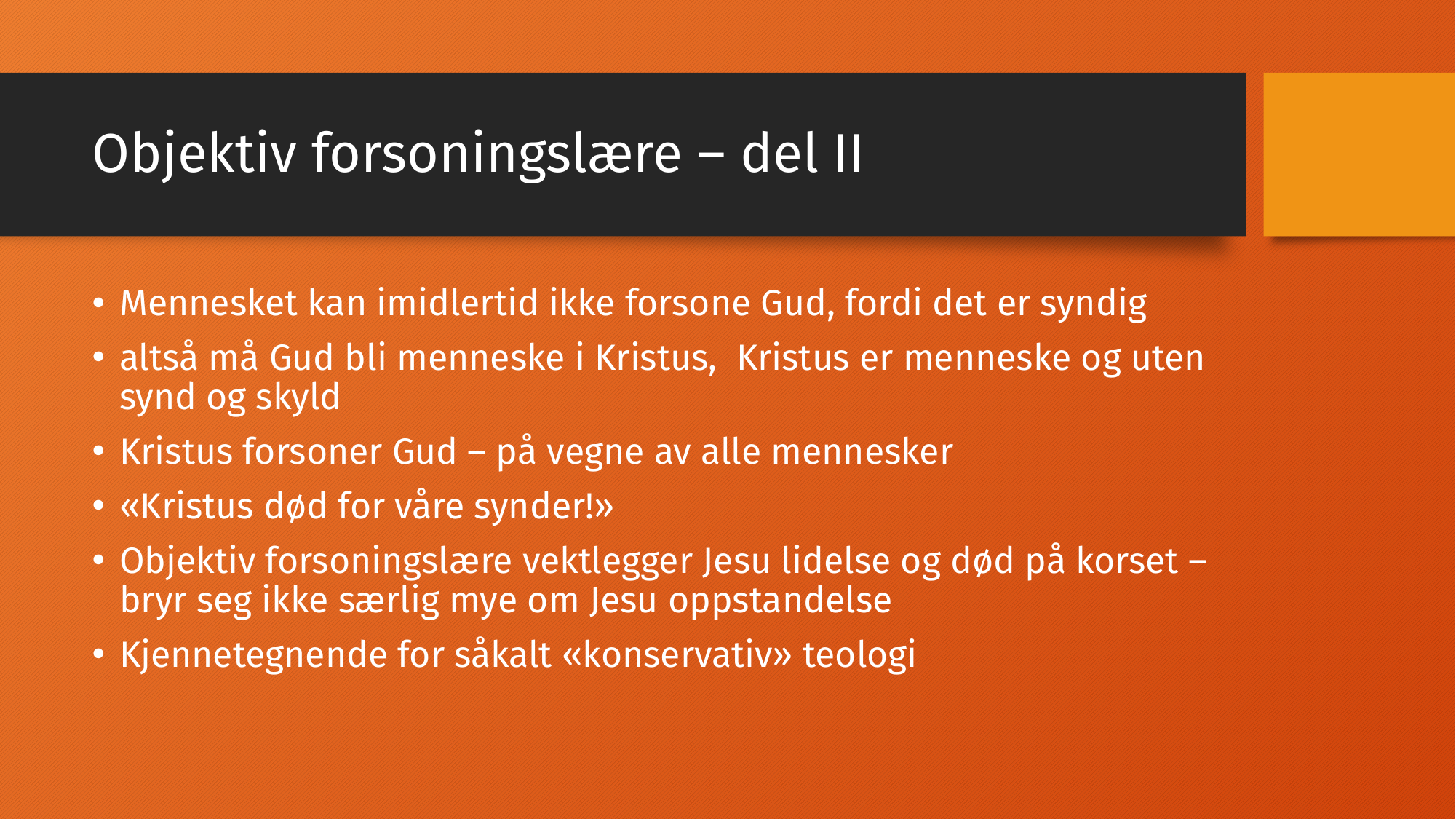

# Objektiv forsoningslære – del II
Mennesket kan imidlertid ikke forsone Gud, fordi det er syndig
altså må Gud bli menneske i Kristus,  Kristus er menneske og uten synd og skyld
Kristus forsoner Gud – på vegne av alle mennesker
«Kristus død for våre synder!»
Objektiv forsoningslære vektlegger Jesu lidelse og død på korset – bryr seg ikke særlig mye om Jesu oppstandelse
Kjennetegnende for såkalt «konservativ» teologi